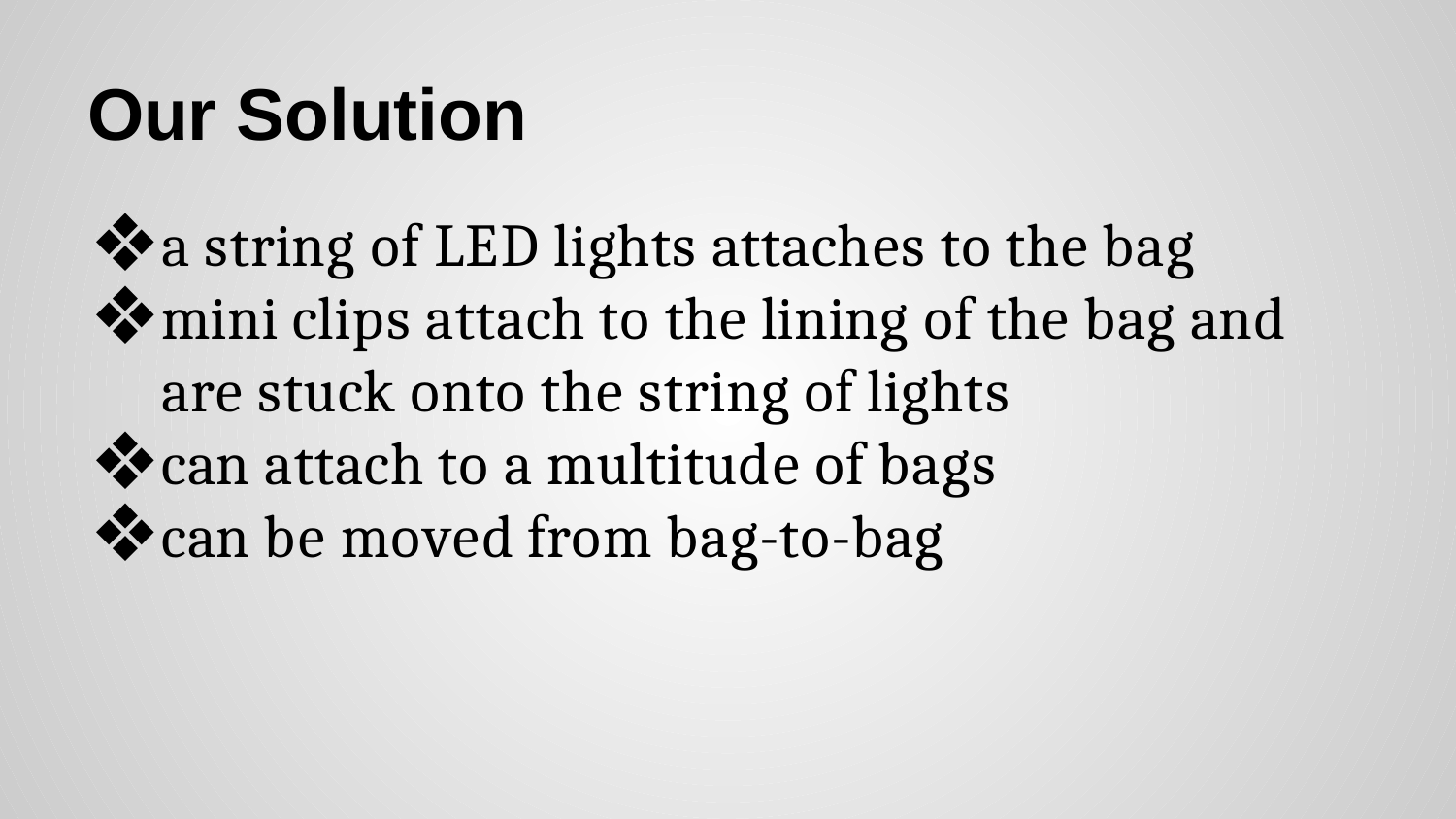

# Our Solution
a string of LED lights attaches to the bag
mini clips attach to the lining of the bag and are stuck onto the string of lights
can attach to a multitude of bags
can be moved from bag-to-bag